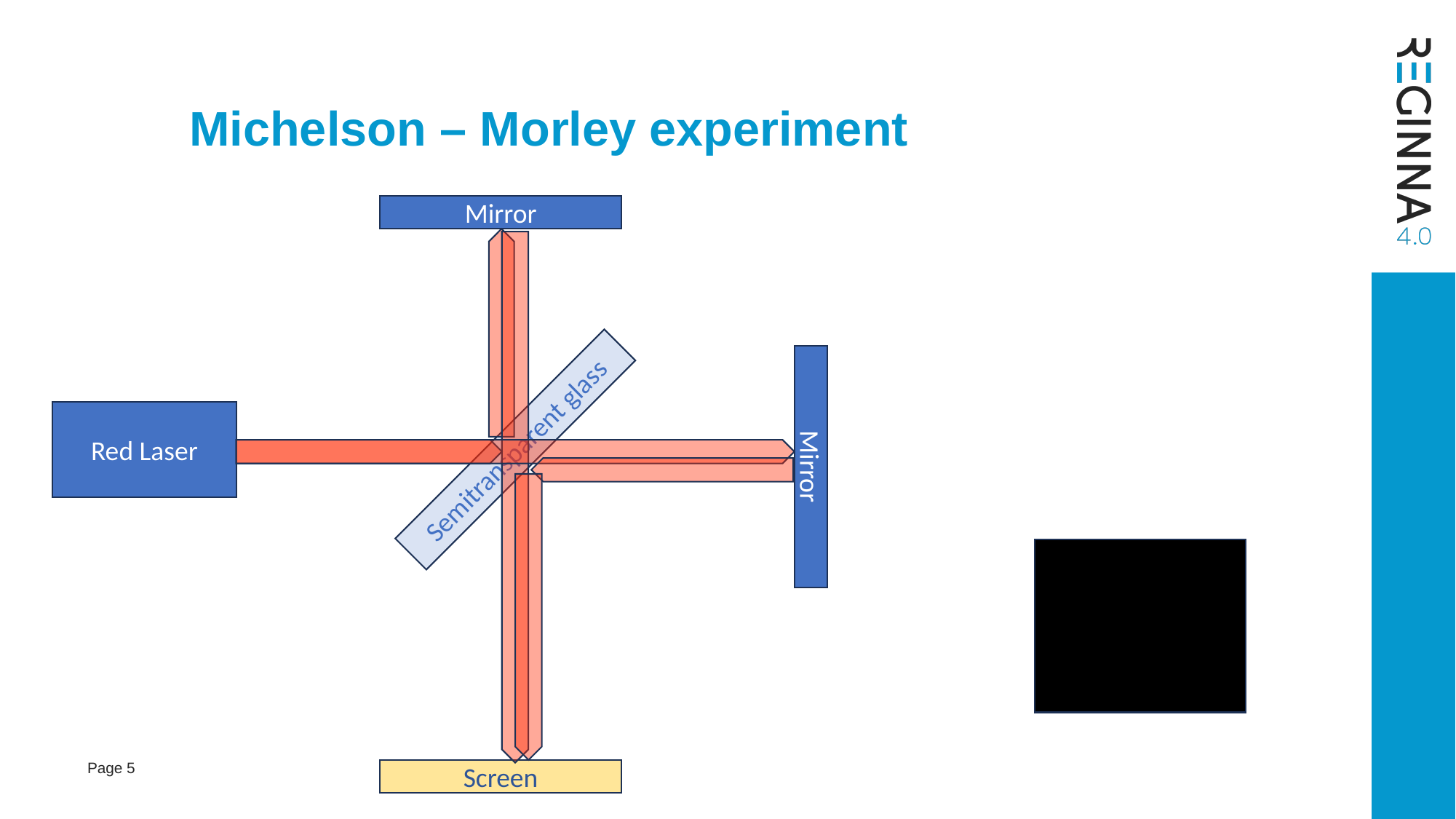

# Michelson – Morley experiment
Mirror

Red Laser
Semitransparent glass

Mirror

Screen